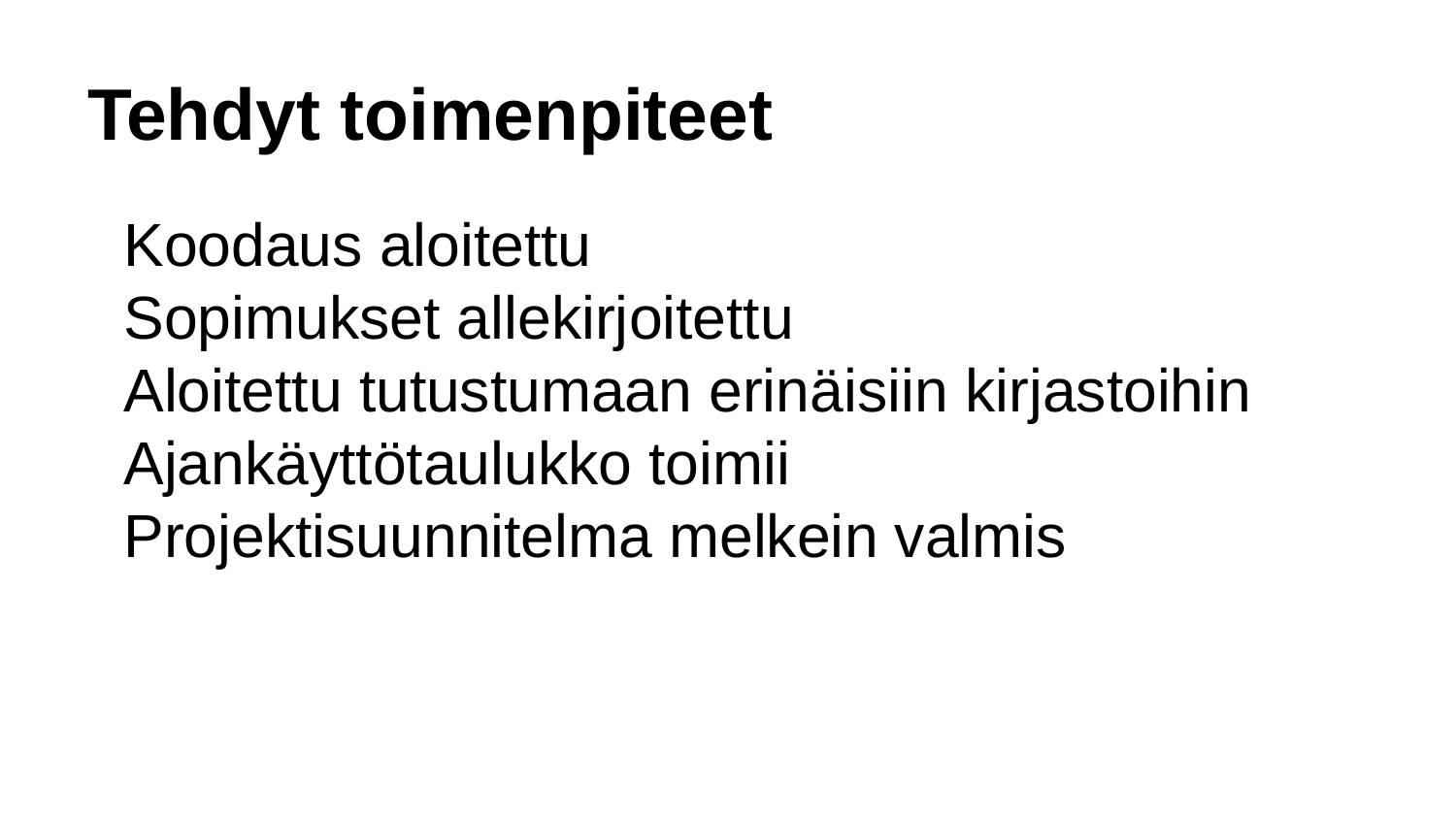

# Tehdyt toimenpiteet
Koodaus aloitettu
Sopimukset allekirjoitettu
Aloitettu tutustumaan erinäisiin kirjastoihin
Ajankäyttötaulukko toimii
Projektisuunnitelma melkein valmis